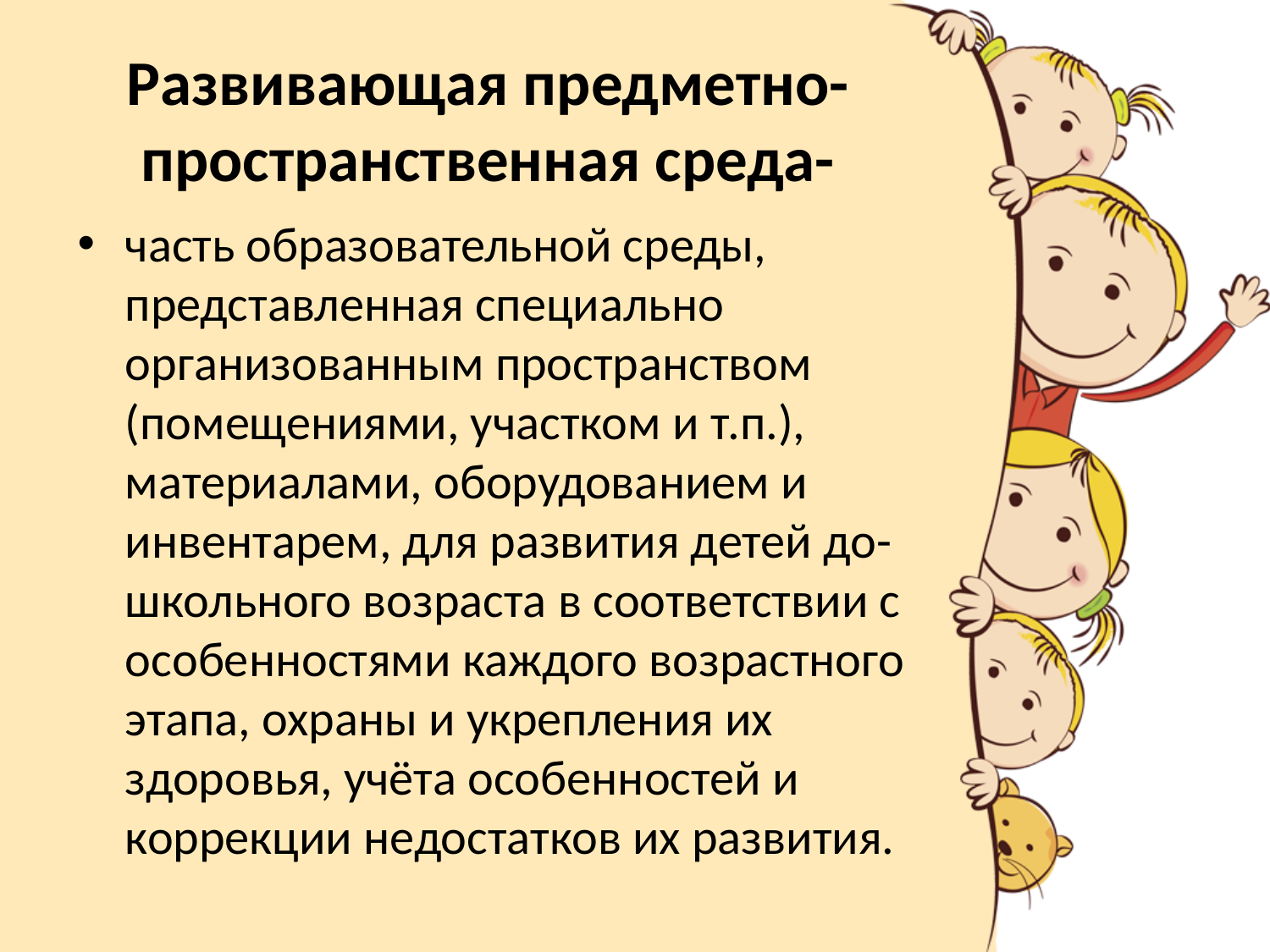

# Развивающая предметно-пространственная среда-
часть образовательной среды, представленная специально организованным пространством (помещениями, участком и т.п.), материалами, оборудованием и инвентарем, для развития детей до-школьного возраста в соответствии с особенностями каждого возрастного этапа, охраны и укрепления их здоровья, учёта особенностей и коррекции недостатков их развития.